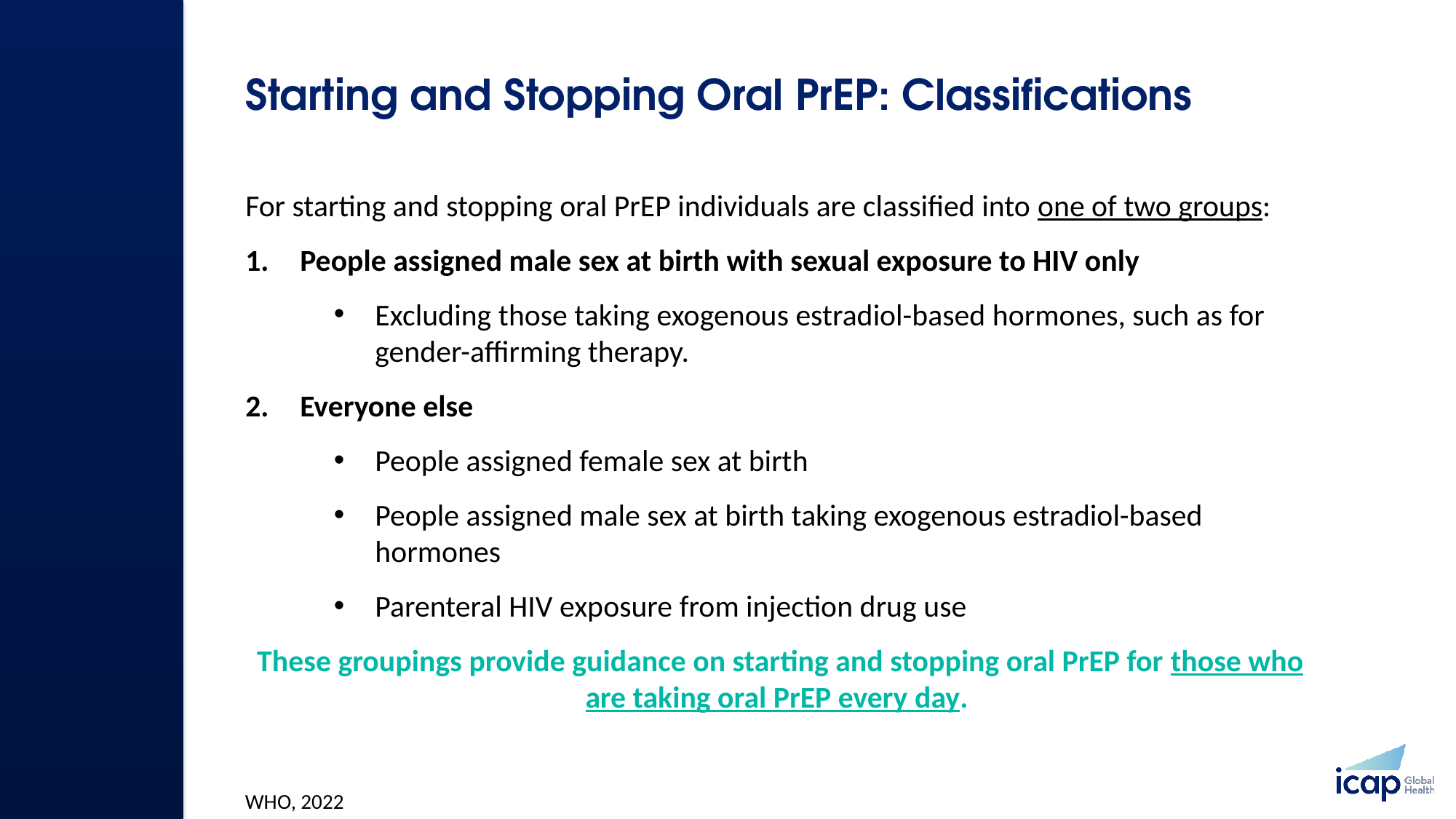

# Starting and Stopping Oral PrEP: Classifications​
For starting and stopping oral PrEP individuals are classified into one of two groups:
People assigned male sex at birth with sexual exposure to HIV only​
Excluding those taking exogenous estradiol-based hormones, such as for gender-affirming therapy​.
Everyone else​
People assigned female sex at birth​
People assigned male sex at birth taking exogenous estradiol-based hormones​
Parenteral HIV exposure from injection drug use​
These groupings provide guidance on starting and stopping oral PrEP for those who are taking oral PrEP every day.
WHO, 2022